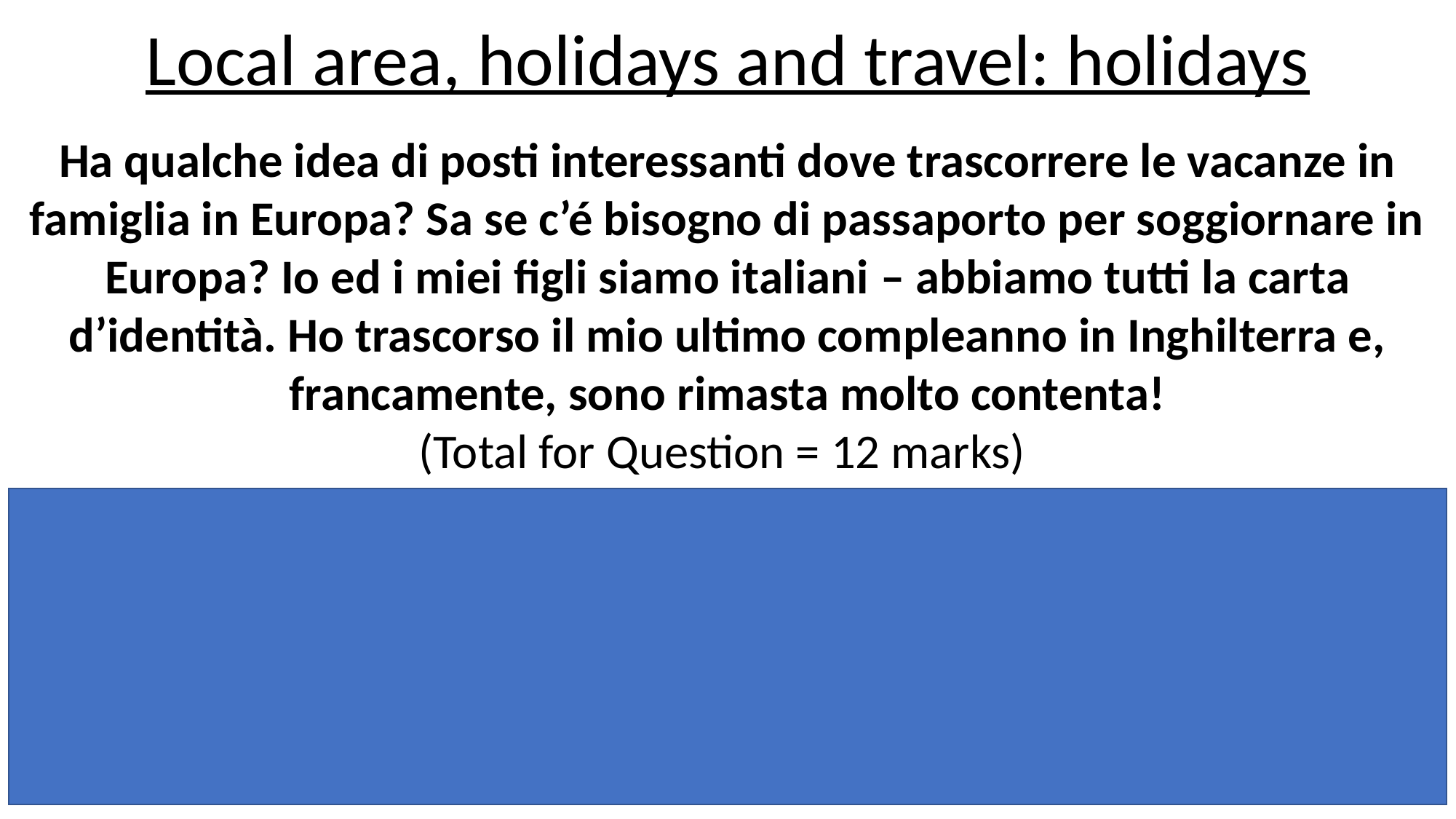

# Local area, holidays and travel: holidays
Ha qualche idea di posti interessanti dove trascorrere le vacanze in famiglia in Europa? Sa se c’é bisogno di passaporto per soggiornare in Europa? Io ed i miei figli siamo italiani – abbiamo tutti la carta d’identità. Ho trascorso il mio ultimo compleanno in Inghilterra e, francamente, sono rimasta molto contenta!
(Total for Question = 12 marks)
Do you have any idea of interesting places where to spend family holidays in Europe? Do you know if people need a passport to stay in Europe? My children and I are Italian – we all have an ID card. I spent my last birthday in England and , frankly, I was really happy.